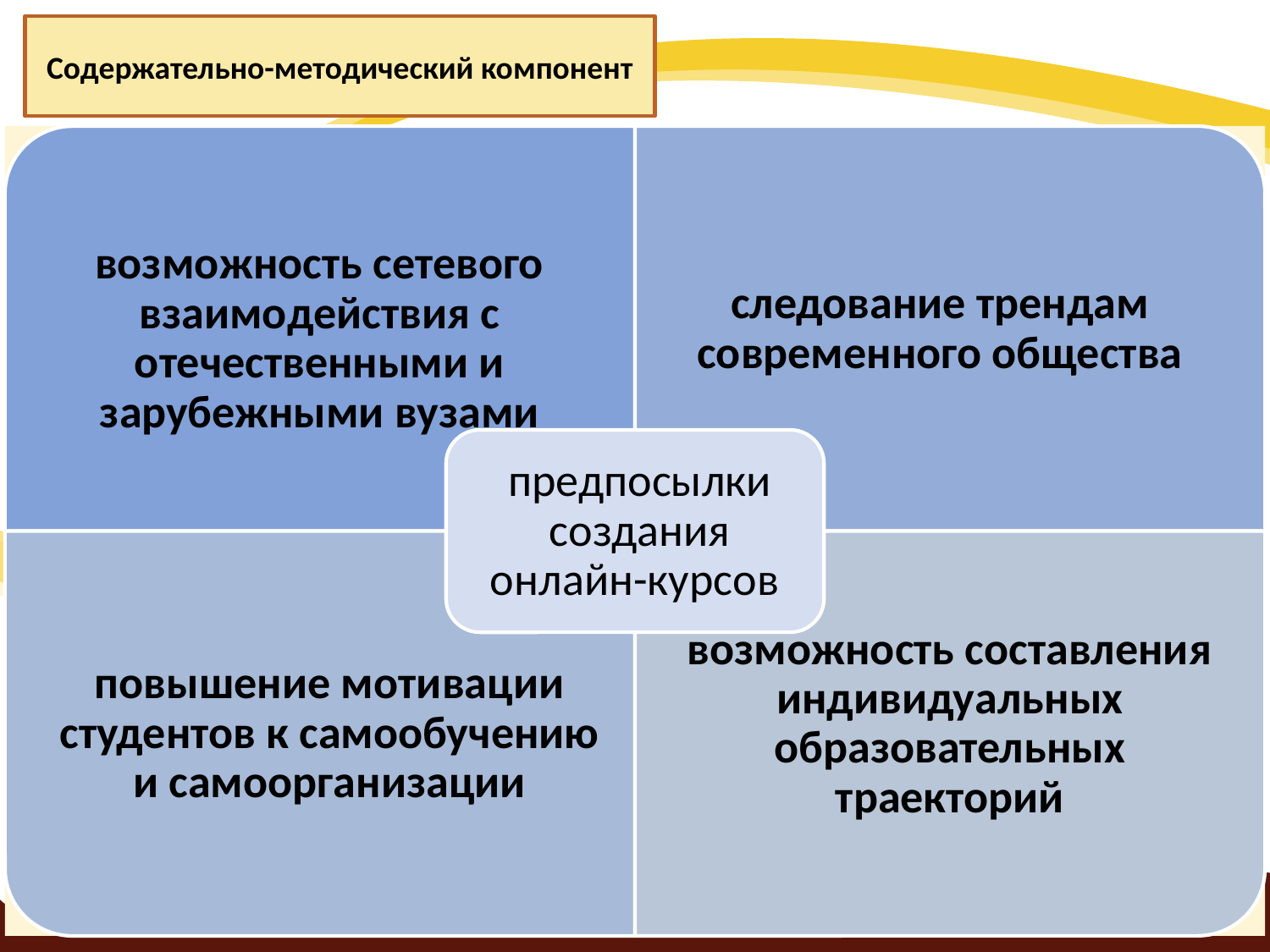

Содержательно-методический компонент
возможность сетевого взаимодействия с отечественными и зарубежными вузами
следование трендам современного общества
повышение мотивации студентов к самообучению и самоорганизации
возможность составления индивидуальных образовательных траекторий
предпосылки создания онлайн-курсов